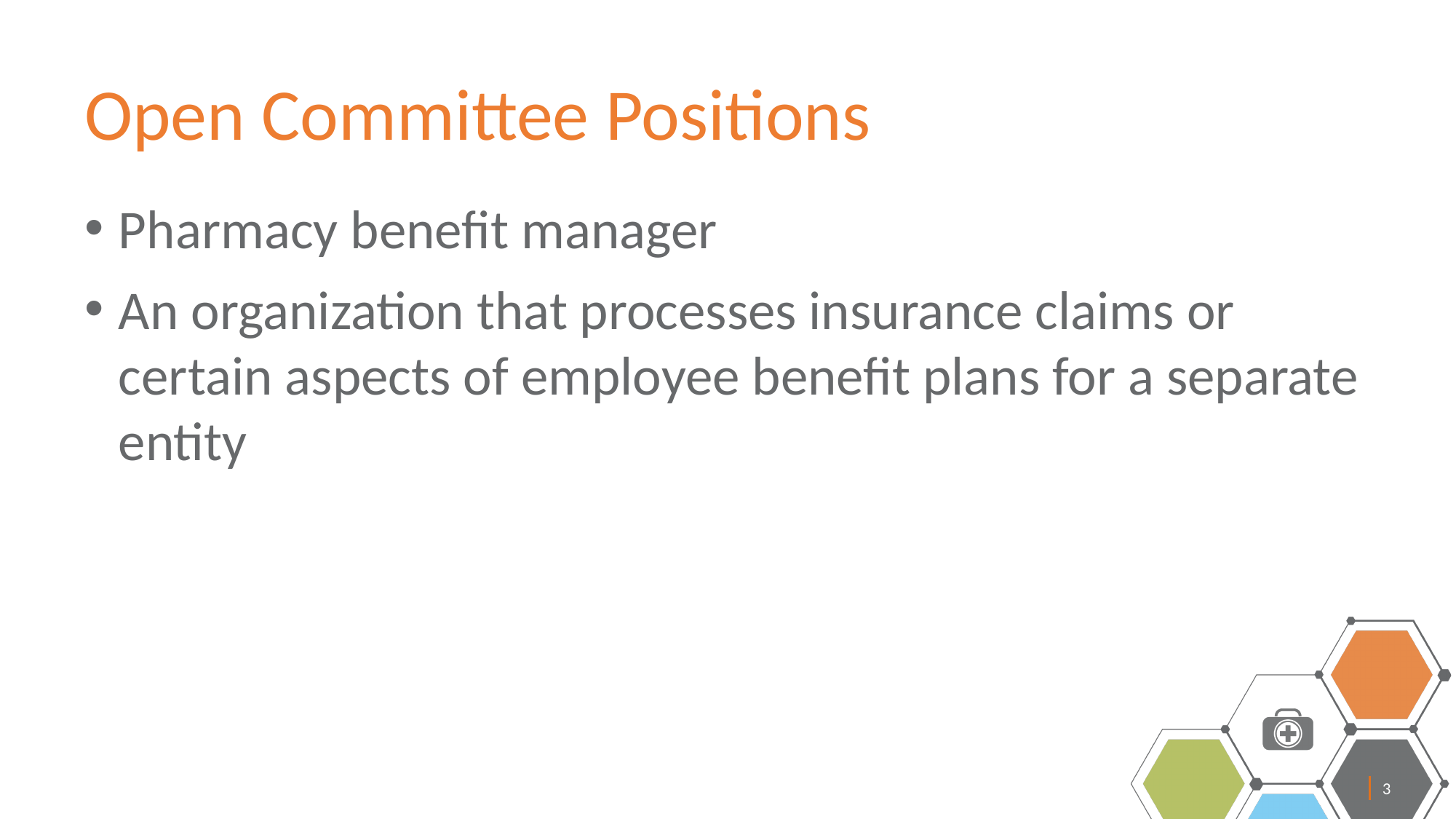

# Open Committee Positions
Pharmacy benefit manager
An organization that processes insurance claims or certain aspects of employee benefit plans for a separate entity

3